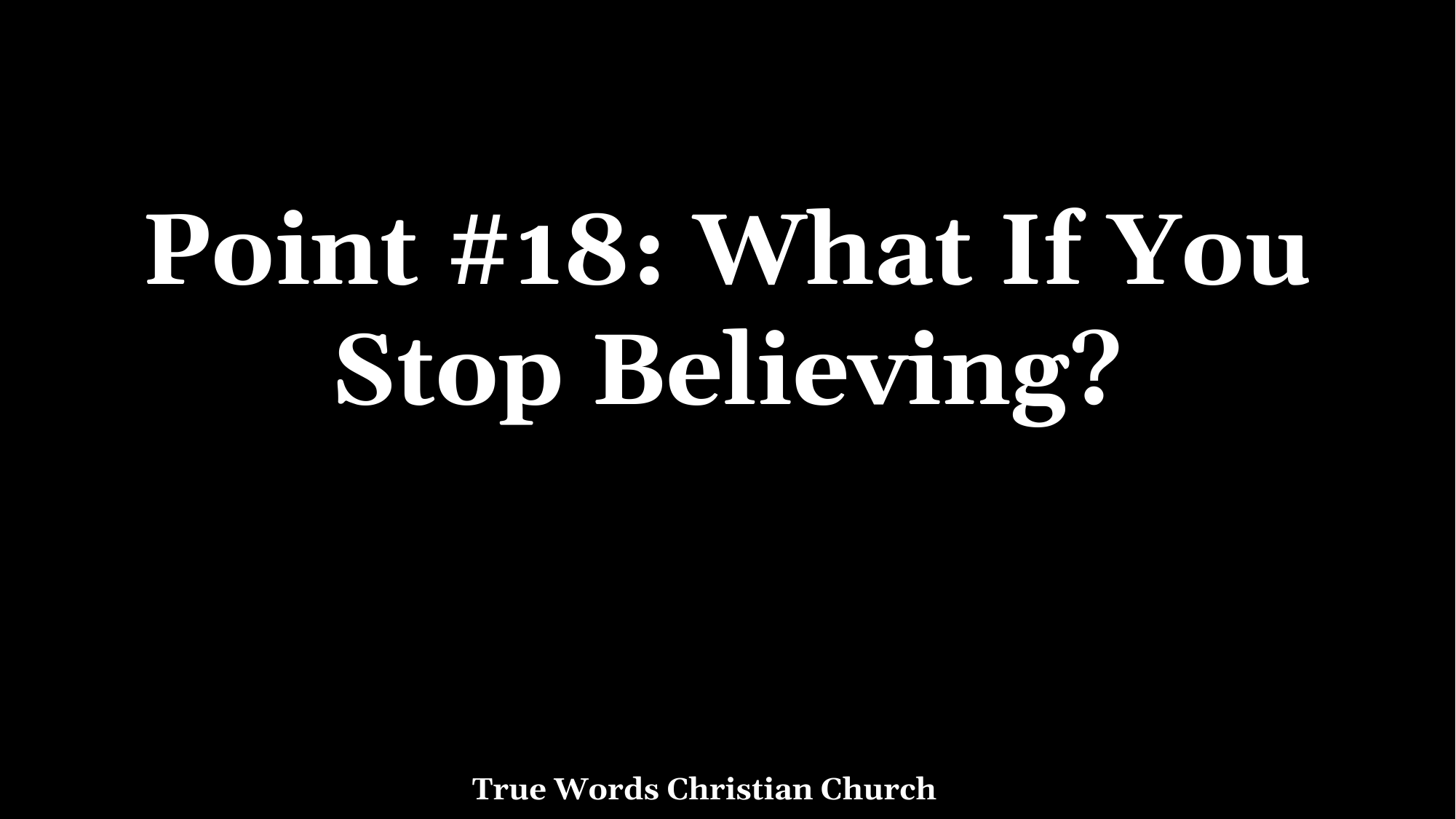

Point #18: What If You
Stop Believing?
True Words Christian Church